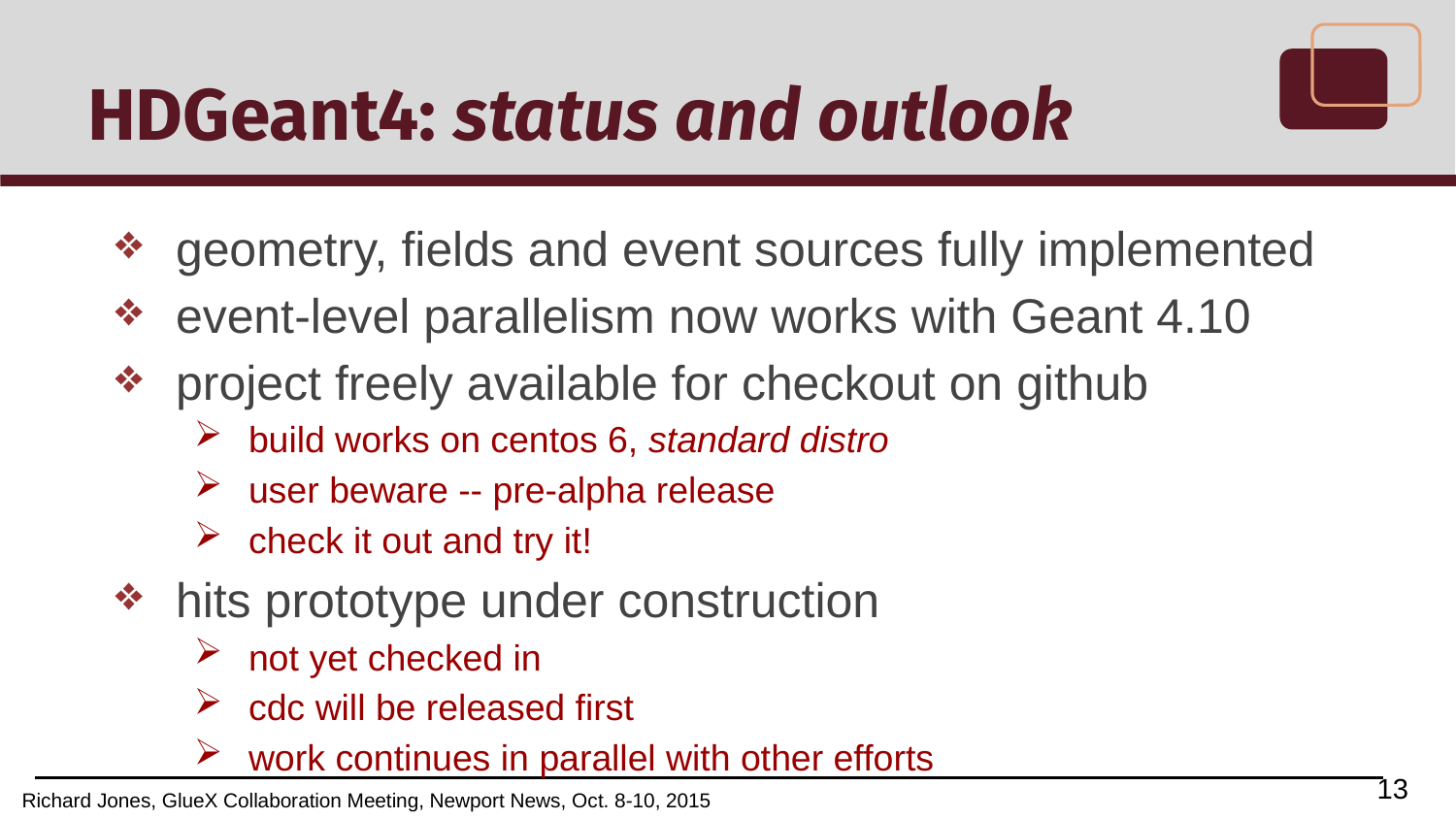

# HDGeant4: status and outlook

geometry, fields and event sources fully implemented
event-level parallelism now works with Geant 4.10
project freely available for checkout on github
build works on centos 6, standard distro
user beware -- pre-alpha release
check it out and try it!
hits prototype under construction
not yet checked in
cdc will be released first
work continues in parallel with other efforts
13
Richard Jones, GlueX Collaboration Meeting, Newport News, Oct. 8-10, 2015